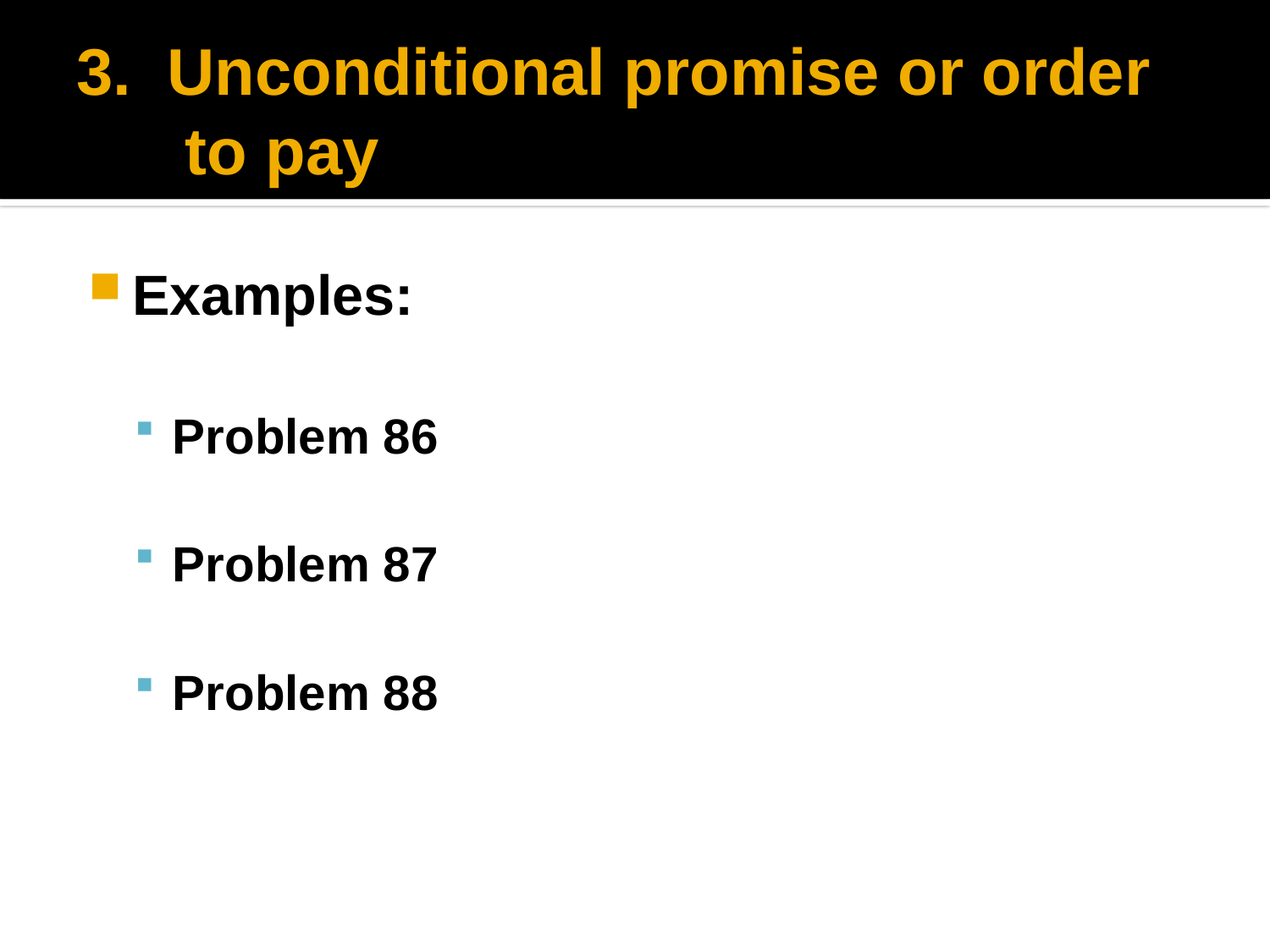

# 3.  Unconditional promise or order to pay
Examples:

Problem 86
Problem 87
Problem 88